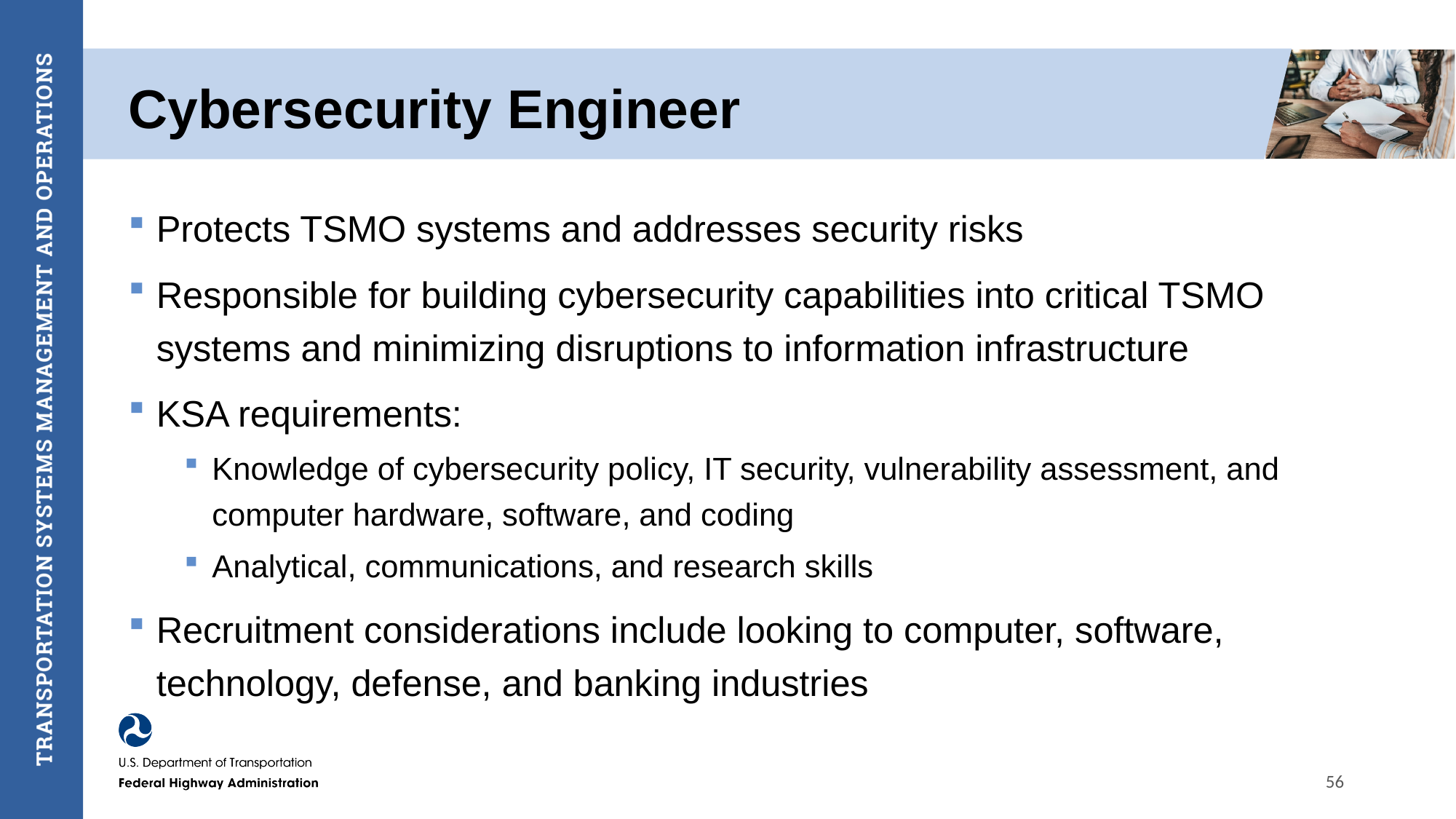

# Cybersecurity Engineer
Protects TSMO systems and addresses security risks
Responsible for building cybersecurity capabilities into critical TSMO systems and minimizing disruptions to information infrastructure
KSA requirements:
Knowledge of cybersecurity policy, IT security, vulnerability assessment, and computer hardware, software, and coding
Analytical, communications, and research skills
Recruitment considerations include looking to computer, software, technology, defense, and banking industries
56